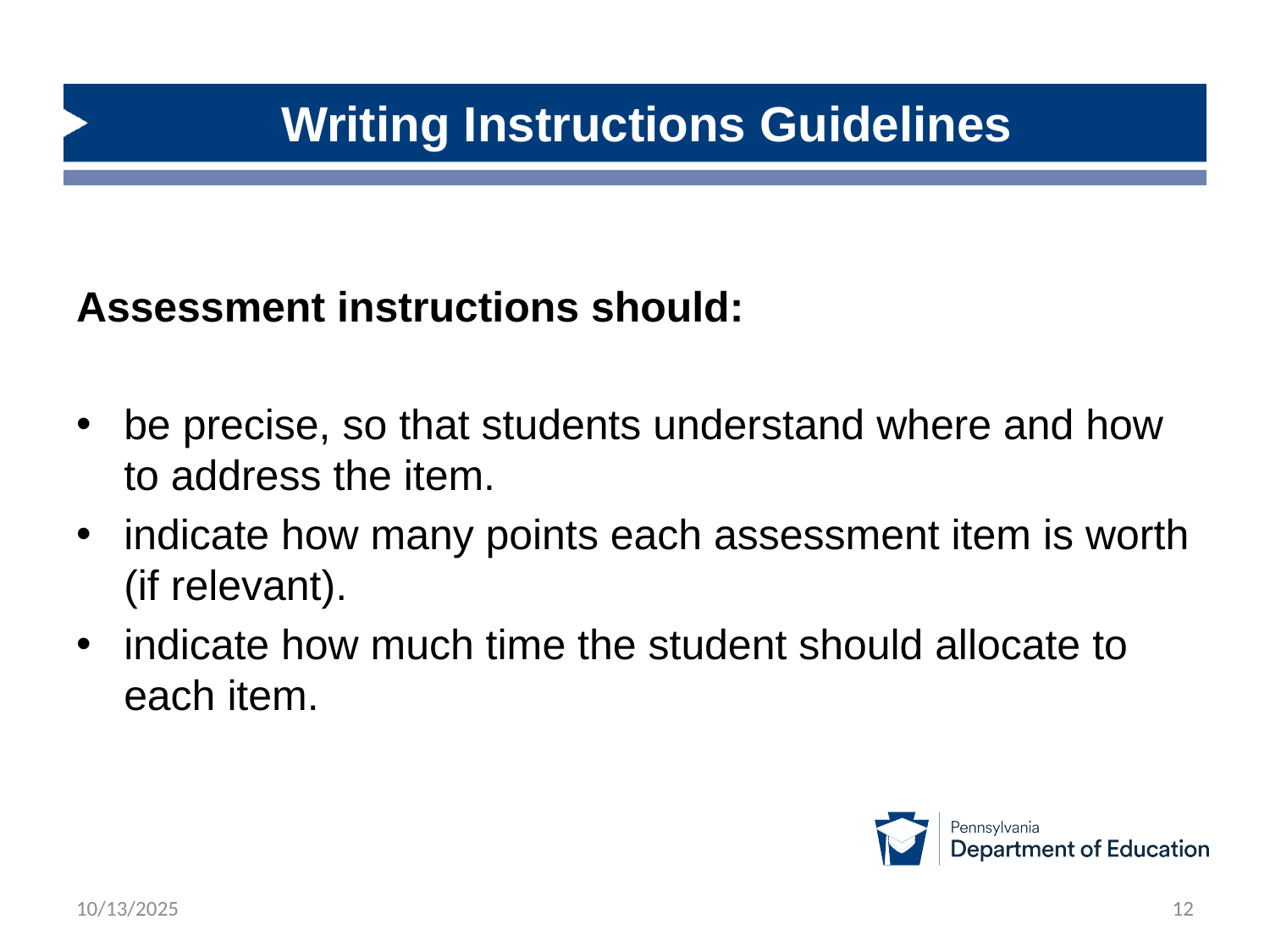

# Writing Instructions Guidelines
Assessment instructions should:

be precise, so that students understand where and how to address the item.
indicate how many points each assessment item is worth (if relevant).
indicate how much time the student should allocate to each item.
10/13/2025
12